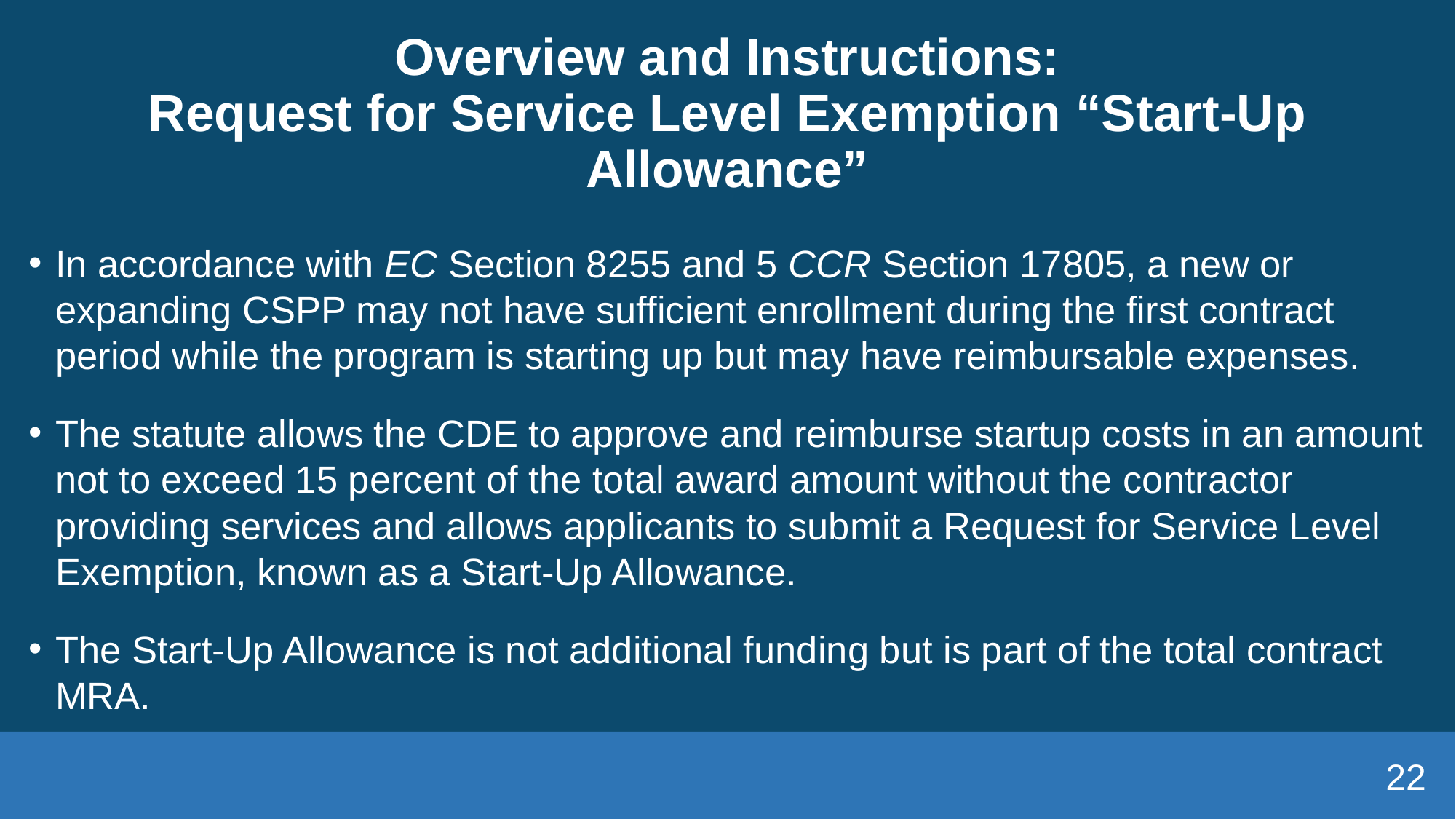

# Overview and Instructions: Request for Service Level Exemption “Start-Up Allowance”
In accordance with EC Section 8255 and 5 CCR Section 17805, a new or expanding CSPP may not have sufficient enrollment during the first contract period while the program is starting up but may have reimbursable expenses.
The statute allows the CDE to approve and reimburse startup costs in an amount not to exceed 15 percent of the total award amount without the contractor providing services and allows applicants to submit a Request for Service Level Exemption, known as a Start-Up Allowance.
The Start-Up Allowance is not additional funding but is part of the total contract MRA.
22